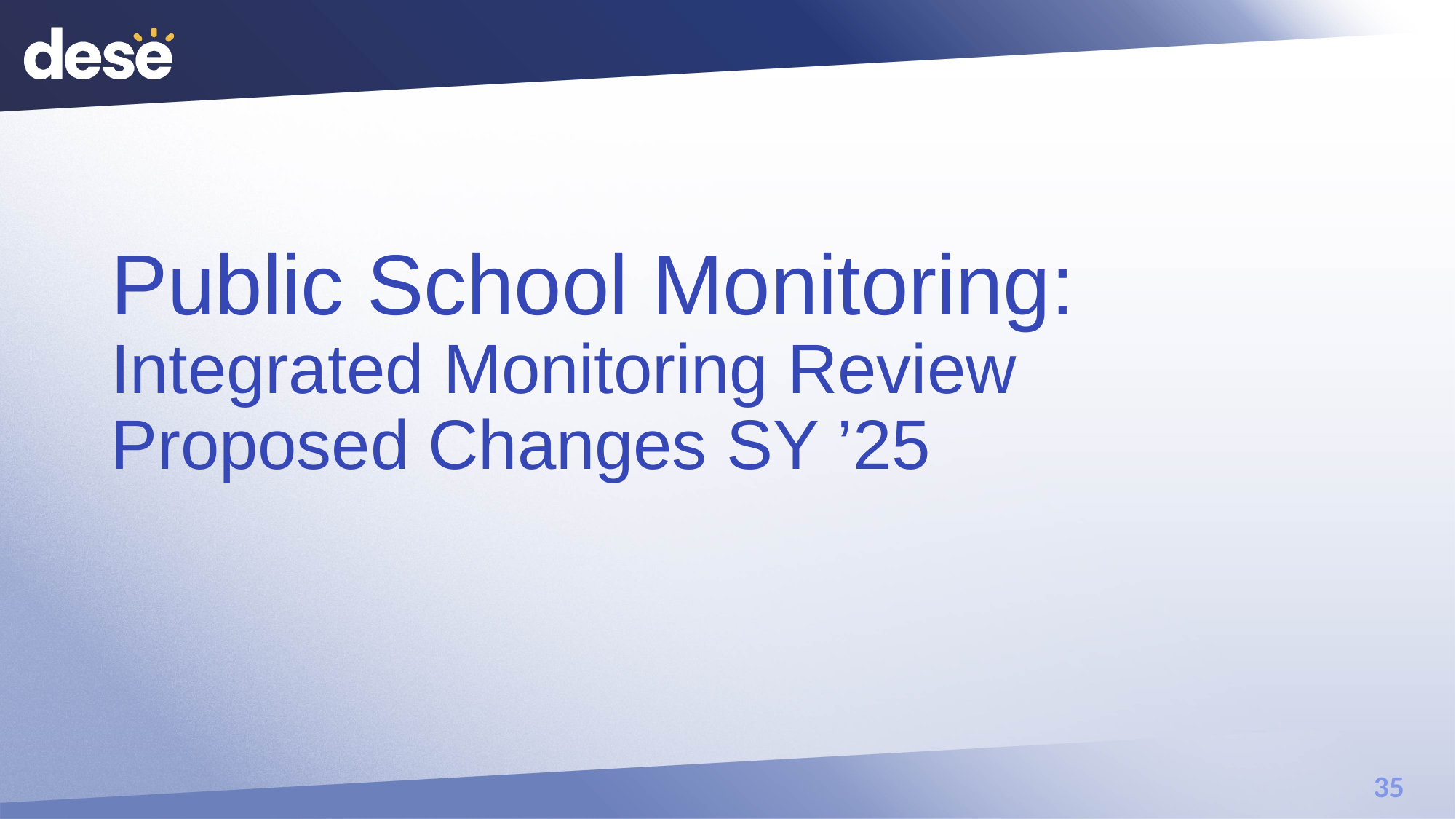

# Public School Monitoring: Integrated Monitoring Review Proposed Changes SY ’25